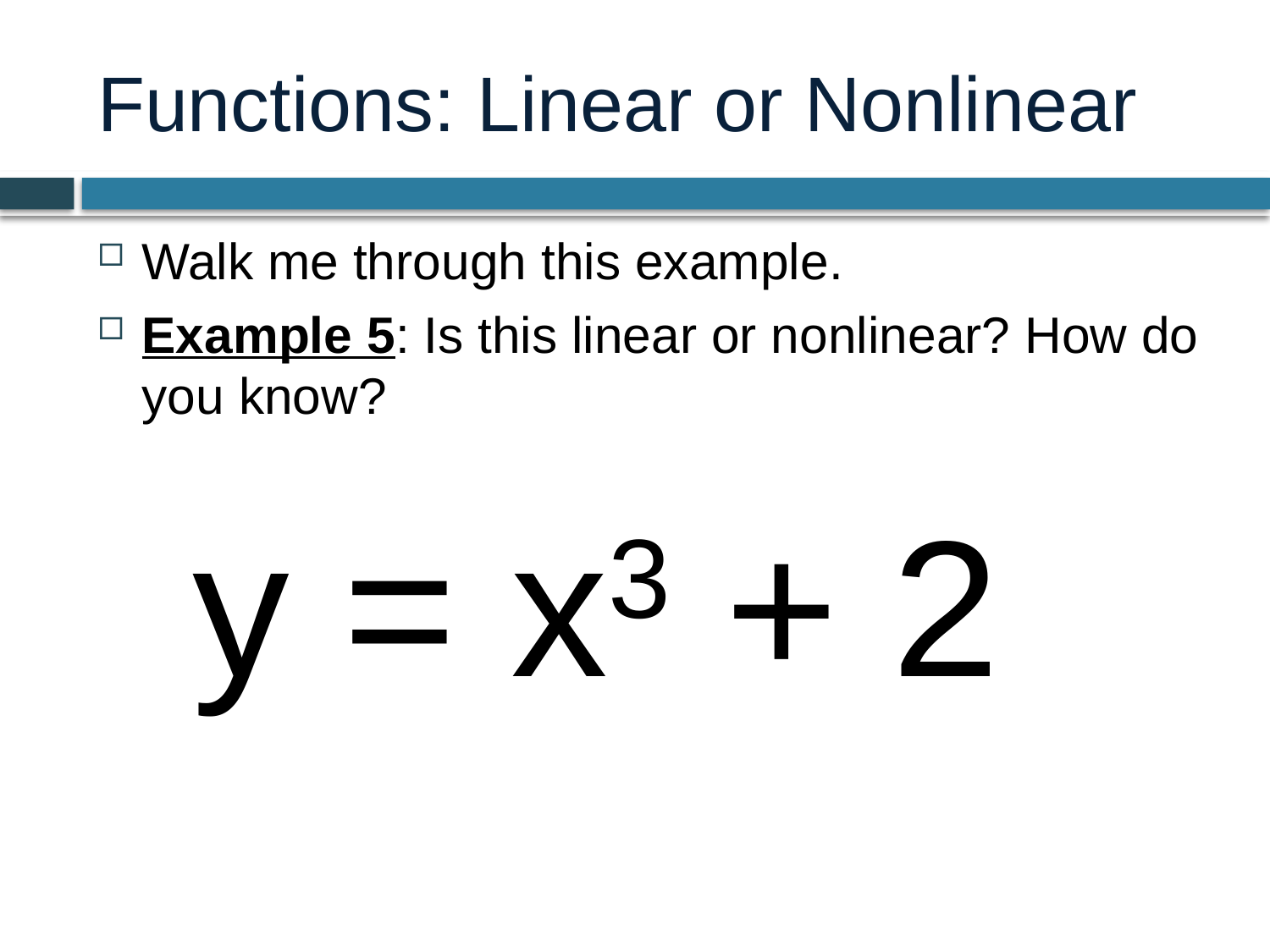

# Functions: Linear or Nonlinear
Walk me through this example.
Example 5: Is this linear or nonlinear? How do you know?

y = x3 + 2